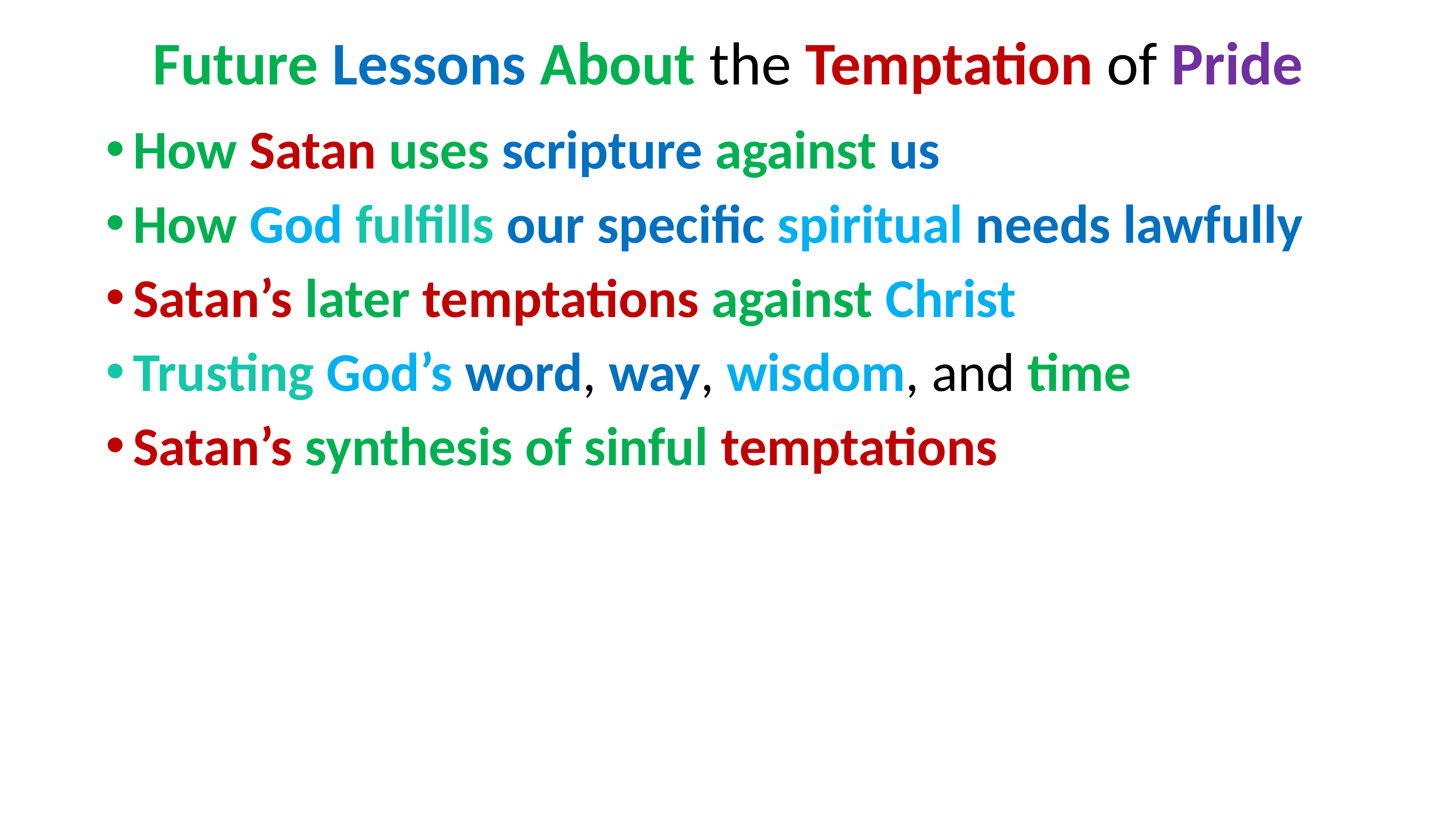

# Future Lessons About the Temptation of Pride
How Satan uses scripture against us
How God fulfills our specific spiritual needs lawfully
Satan’s later temptations against Christ
Trusting God’s word, way, wisdom, and time
Satan’s synthesis of sinful temptations